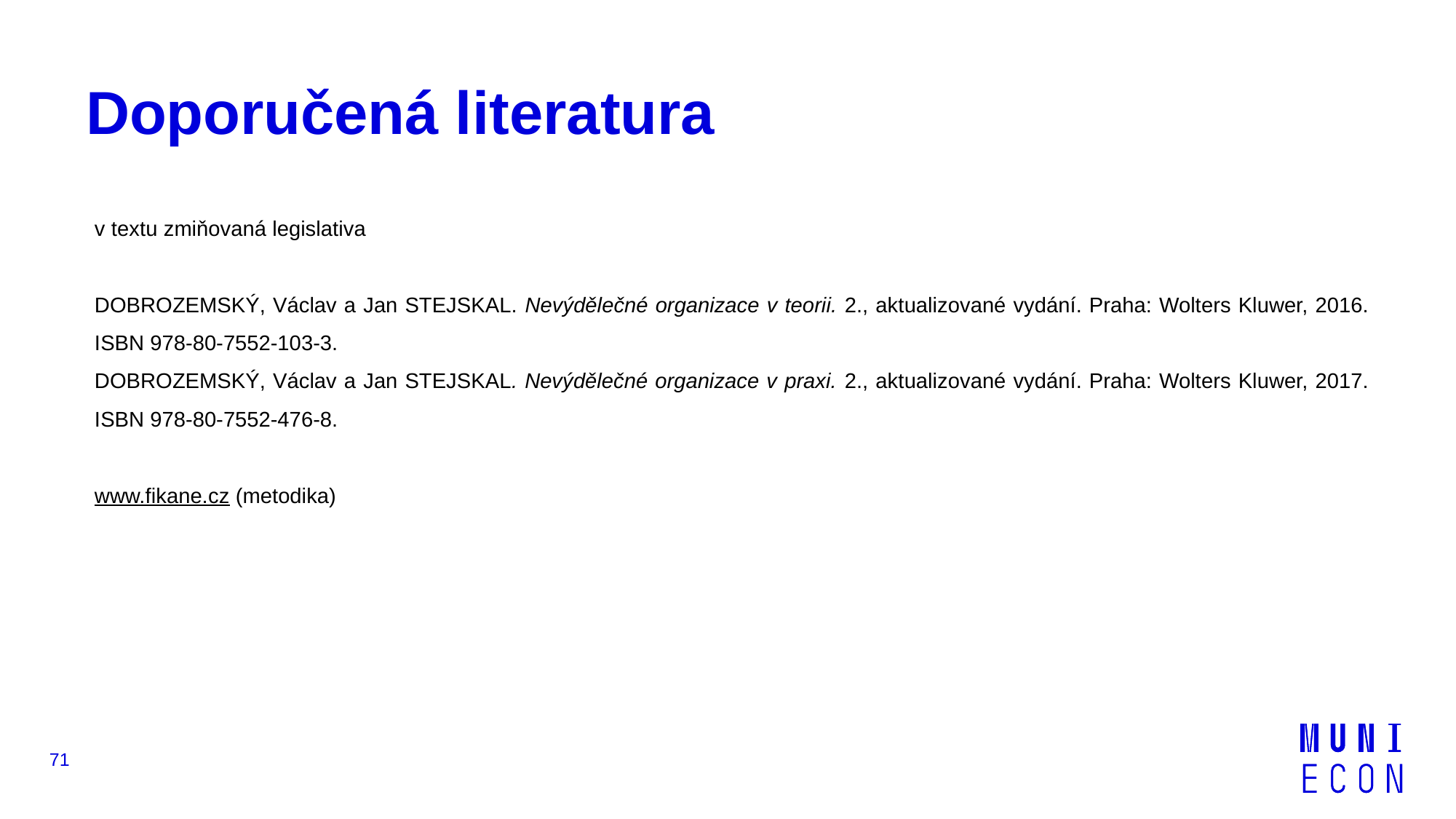

# Doporučená literatura
v textu zmiňovaná legislativa

DOBROZEMSKÝ, Václav a Jan STEJSKAL. Nevýdělečné organizace v teorii. 2., aktualizované vydání. Praha: Wolters Kluwer, 2016. ISBN 978-80-7552-103-3.
DOBROZEMSKÝ, Václav a Jan STEJSKAL. Nevýdělečné organizace v praxi. 2., aktualizované vydání. Praha: Wolters Kluwer, 2017. ISBN 978-80-7552-476-8.

www.fikane.cz (metodika)
71